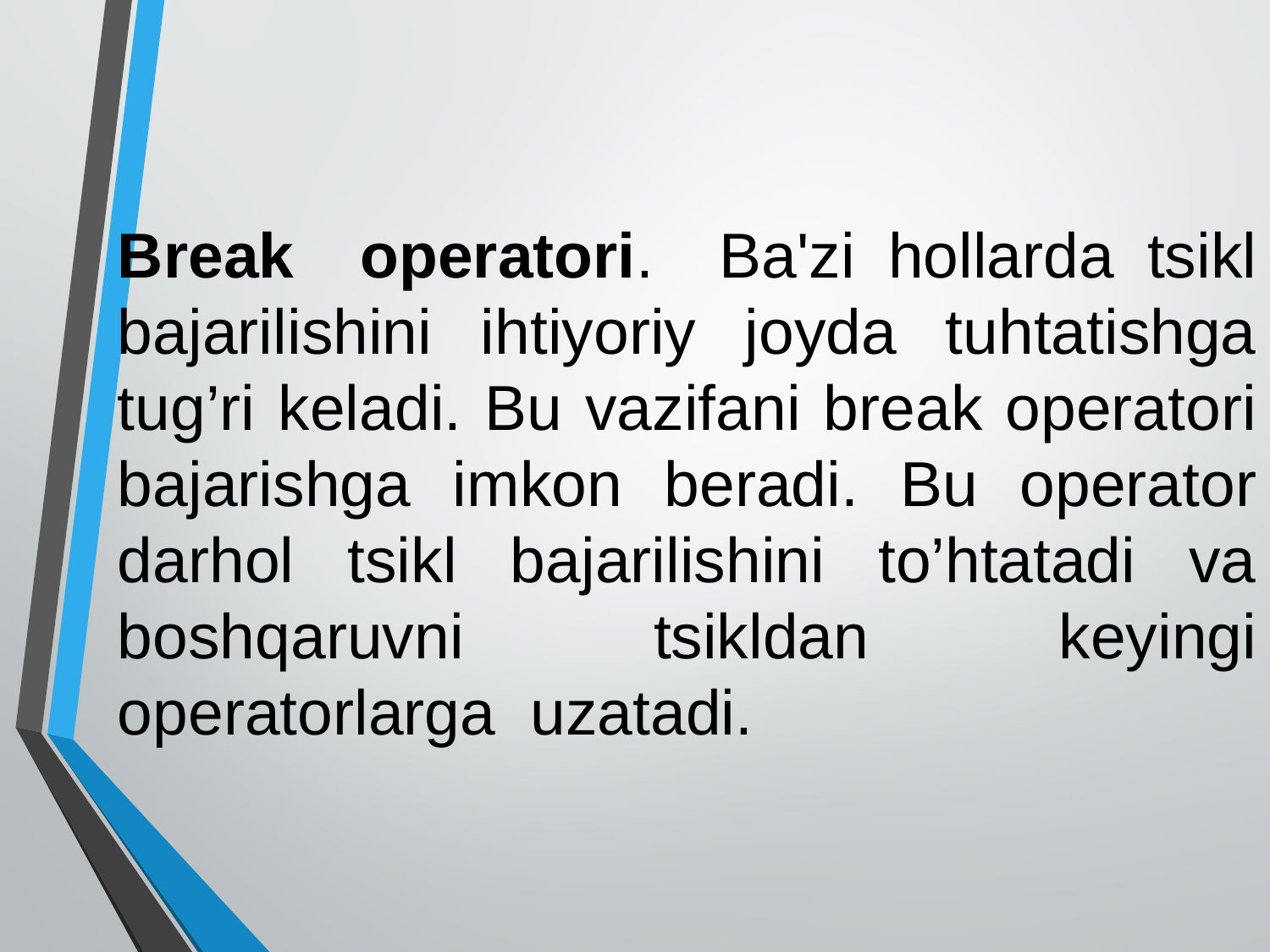

# Break  operatori.  Ba'zi hollarda tsikl bajarilishini ihtiyoriy joyda tuhtatishga tug’ri keladi. Bu vazifani break operatori bajarishga imkon beradi. Bu operator darhol tsikl bajarilishini to’htatadi va boshqaruvni tsikldan keyingi operatorlarga  uzatadi.